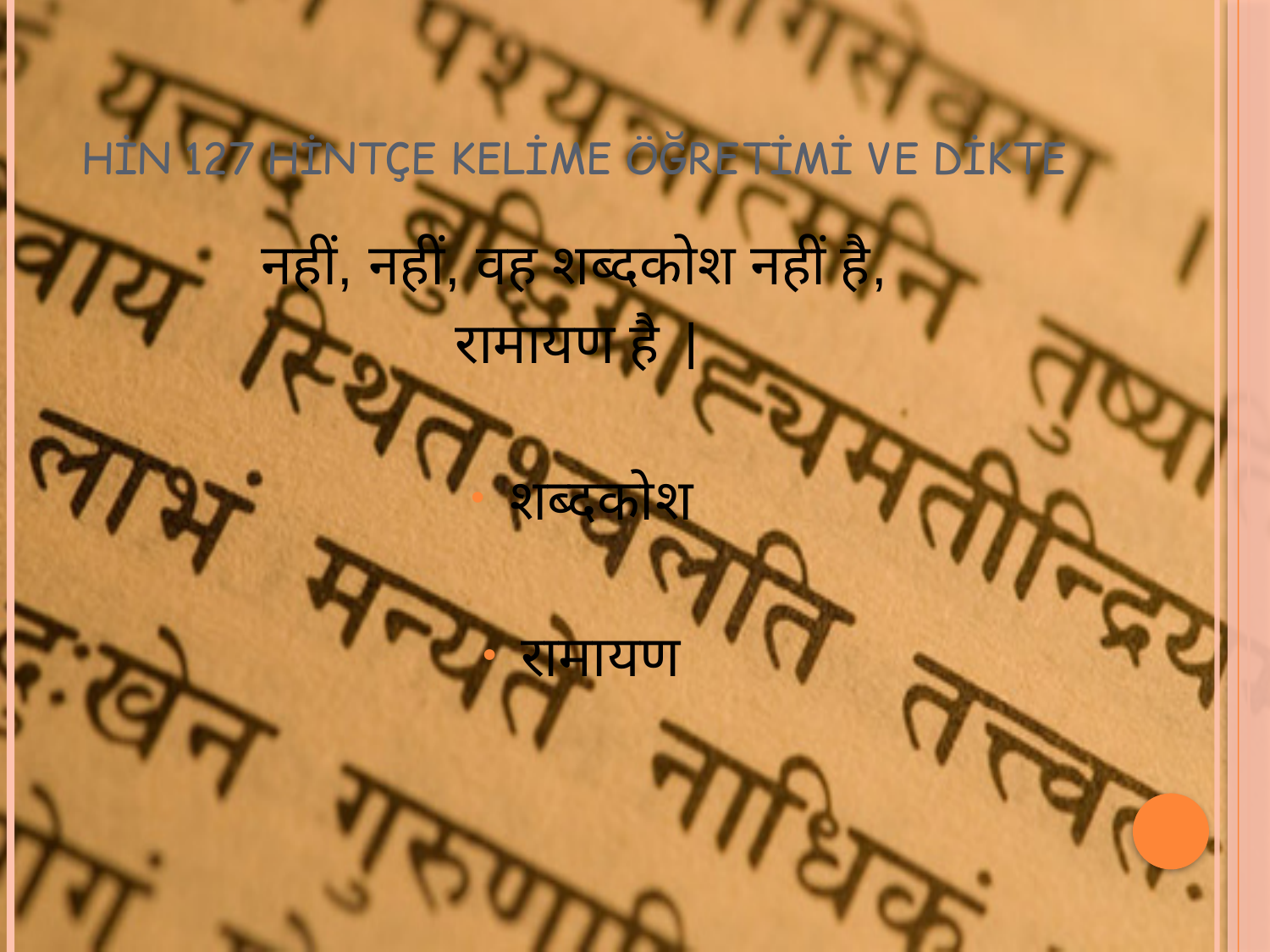

# HİN 127 HİNTÇE KELİME ÖĞRETİMİ VE DİKTE
नहीं, नहीं, वह शब्दकोश नहीं है,
रामायण है |

शब्दकोश

रामायण